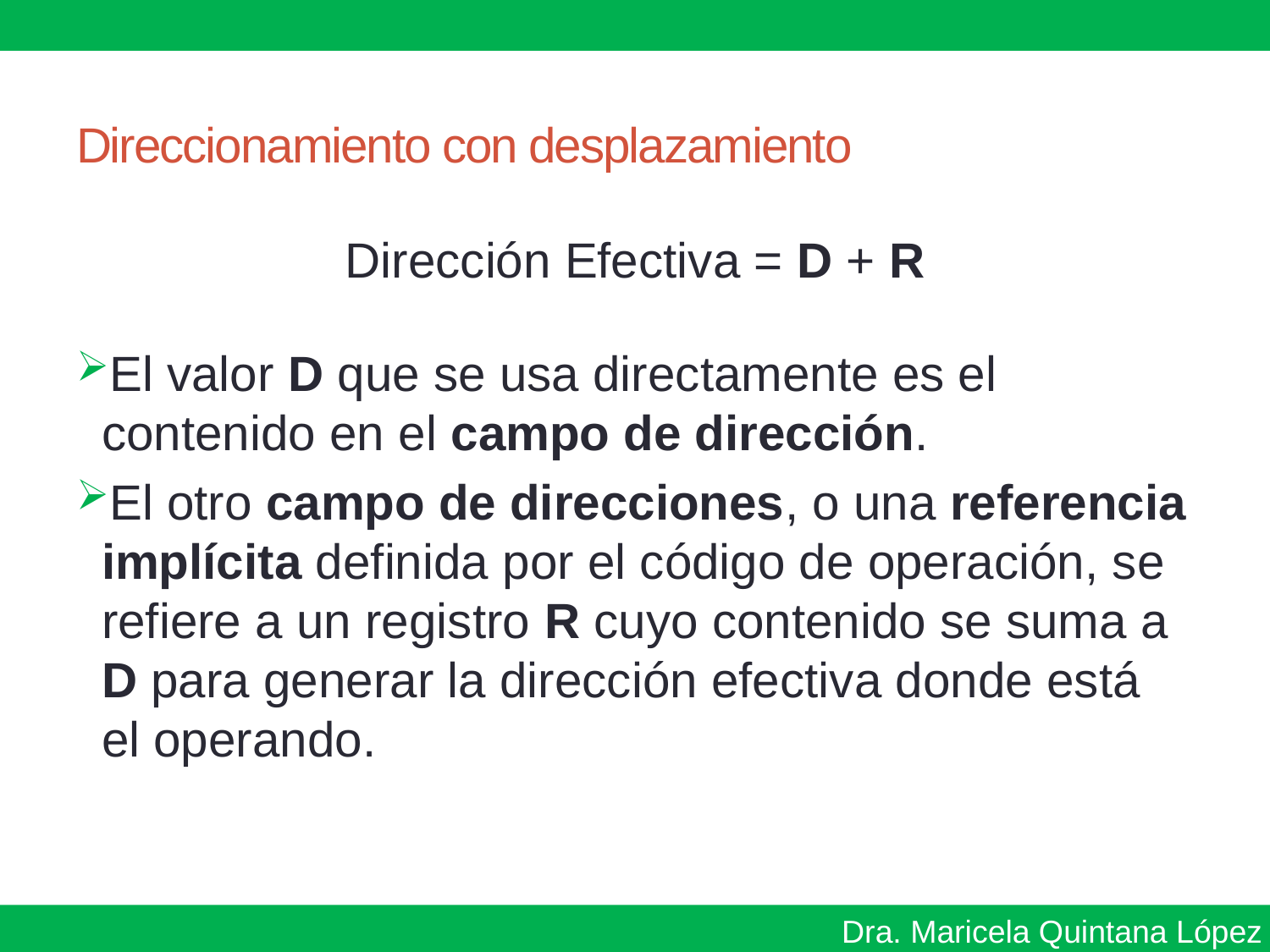

# Direccionamiento con desplazamiento
Dirección Efectiva = D + R

El valor D que se usa directamente es el contenido en el campo de dirección.
El otro campo de direcciones, o una referencia implícita definida por el código de operación, se refiere a un registro R cuyo contenido se suma a D para generar la dirección efectiva donde está el operando.